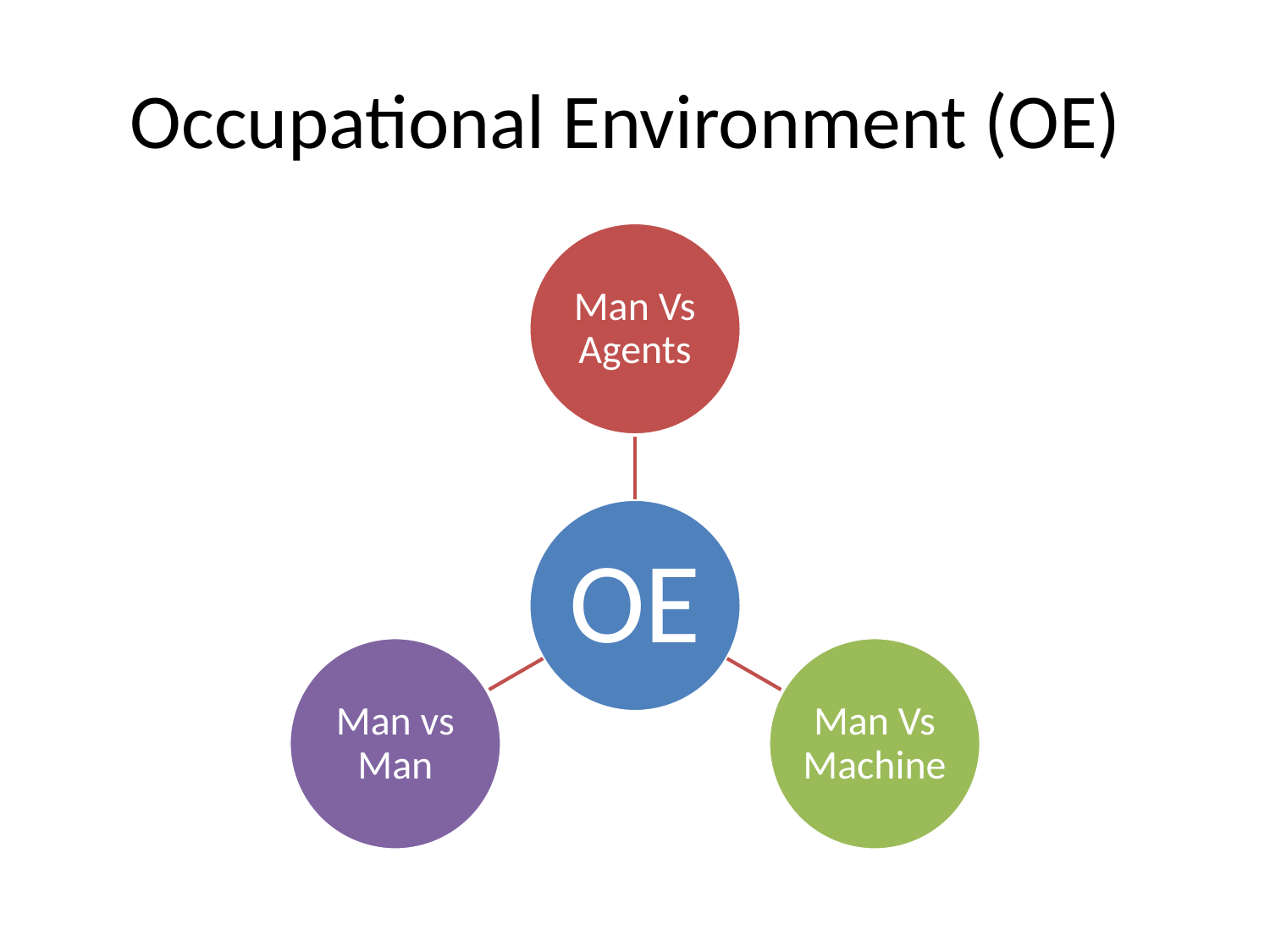

# Occupational Environment (OE)
OE

Man Vs Agents

Man Vs Machine

Man vs Man